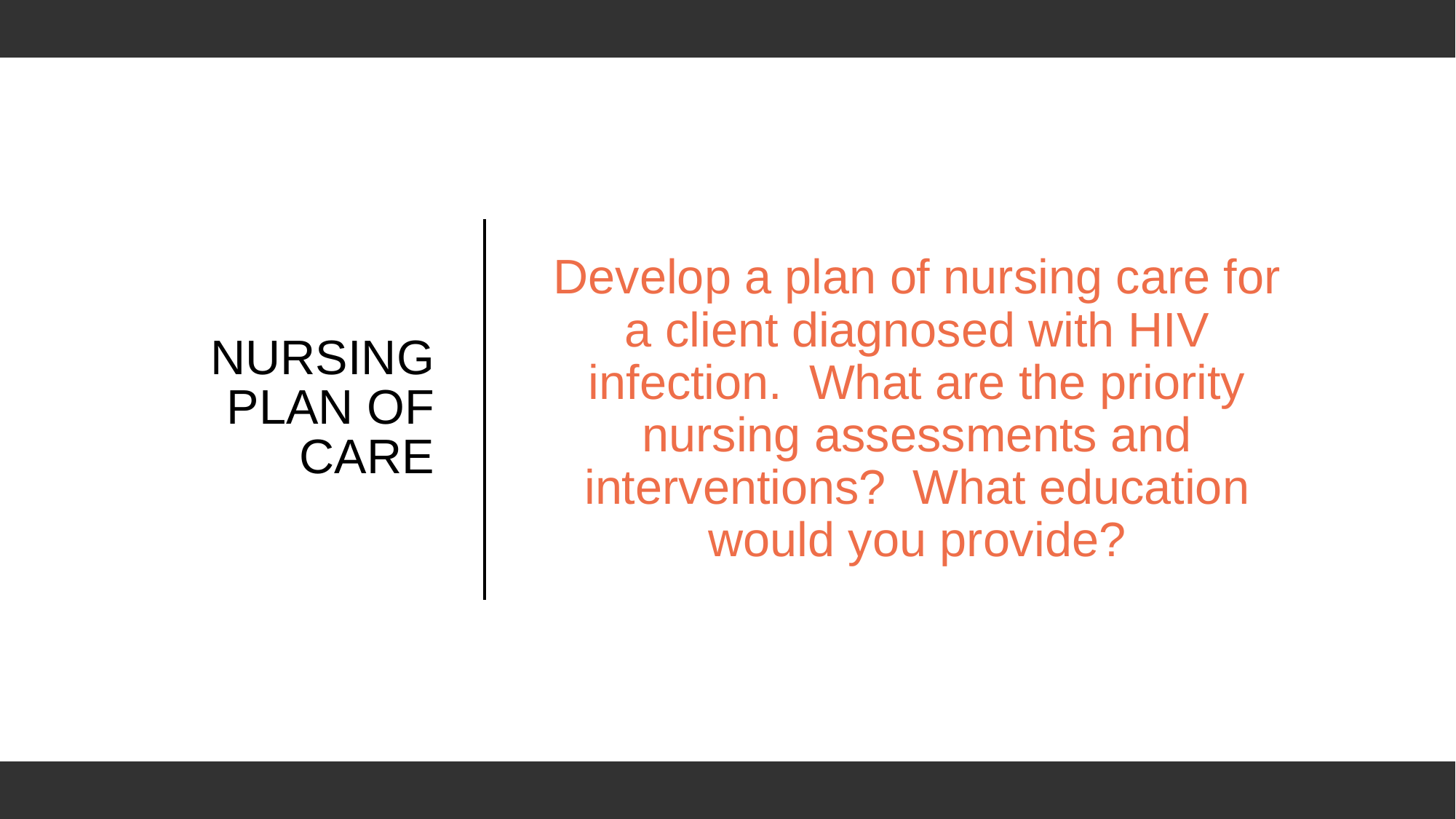

Develop a plan of nursing care for a client diagnosed with HIV infection.  What are the priority nursing assessments and interventions?  What education would you provide?
# Nursing plan of care